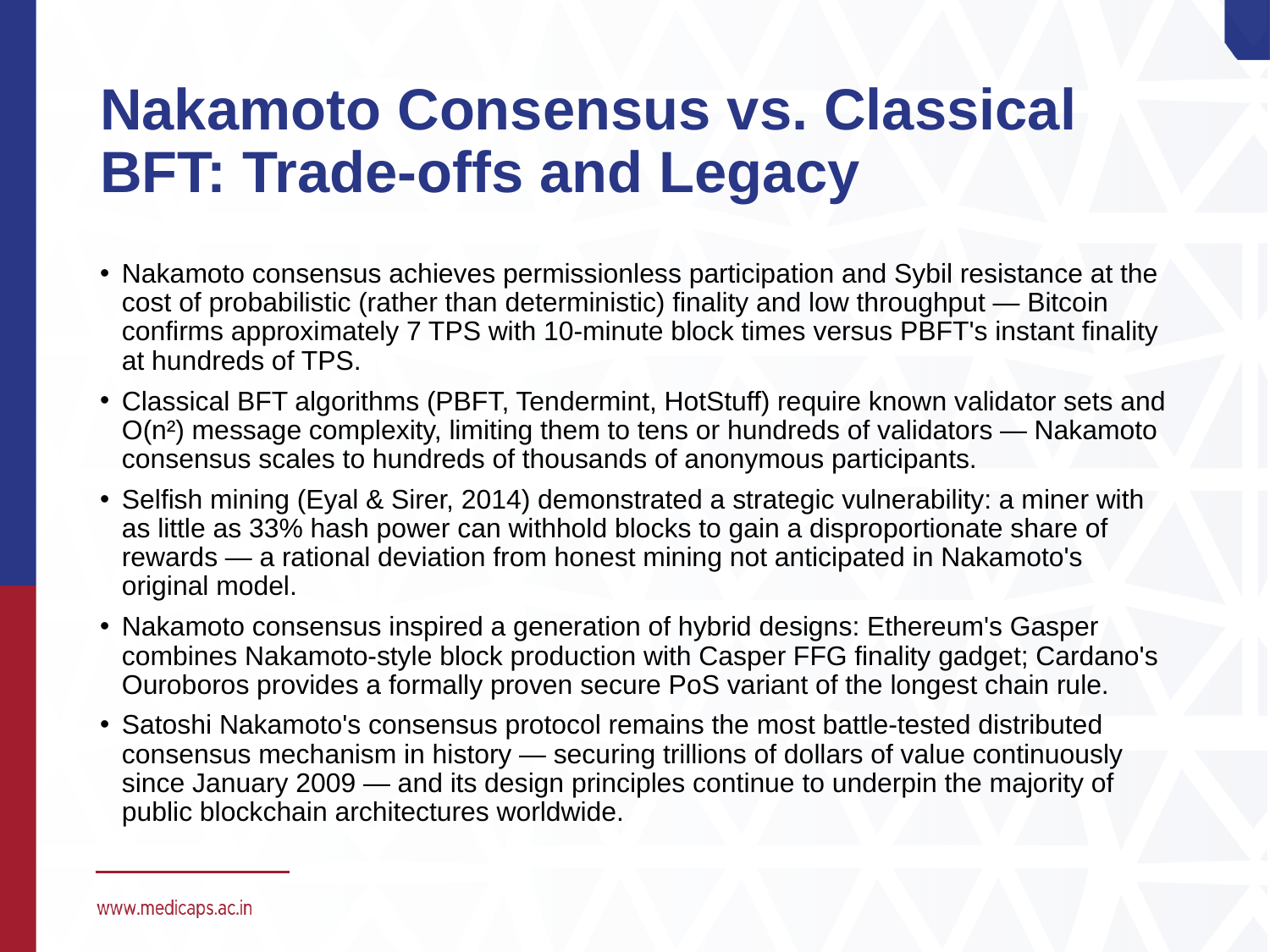

# Nakamoto Consensus vs. Classical BFT: Trade-offs and Legacy
Nakamoto consensus achieves permissionless participation and Sybil resistance at the cost of probabilistic (rather than deterministic) finality and low throughput — Bitcoin confirms approximately 7 TPS with 10-minute block times versus PBFT's instant finality at hundreds of TPS.
Classical BFT algorithms (PBFT, Tendermint, HotStuff) require known validator sets and O(n²) message complexity, limiting them to tens or hundreds of validators — Nakamoto consensus scales to hundreds of thousands of anonymous participants.
Selfish mining (Eyal & Sirer, 2014) demonstrated a strategic vulnerability: a miner with as little as 33% hash power can withhold blocks to gain a disproportionate share of rewards — a rational deviation from honest mining not anticipated in Nakamoto's original model.
Nakamoto consensus inspired a generation of hybrid designs: Ethereum's Gasper combines Nakamoto-style block production with Casper FFG finality gadget; Cardano's Ouroboros provides a formally proven secure PoS variant of the longest chain rule.
Satoshi Nakamoto's consensus protocol remains the most battle-tested distributed consensus mechanism in history — securing trillions of dollars of value continuously since January 2009 — and its design principles continue to underpin the majority of public blockchain architectures worldwide.